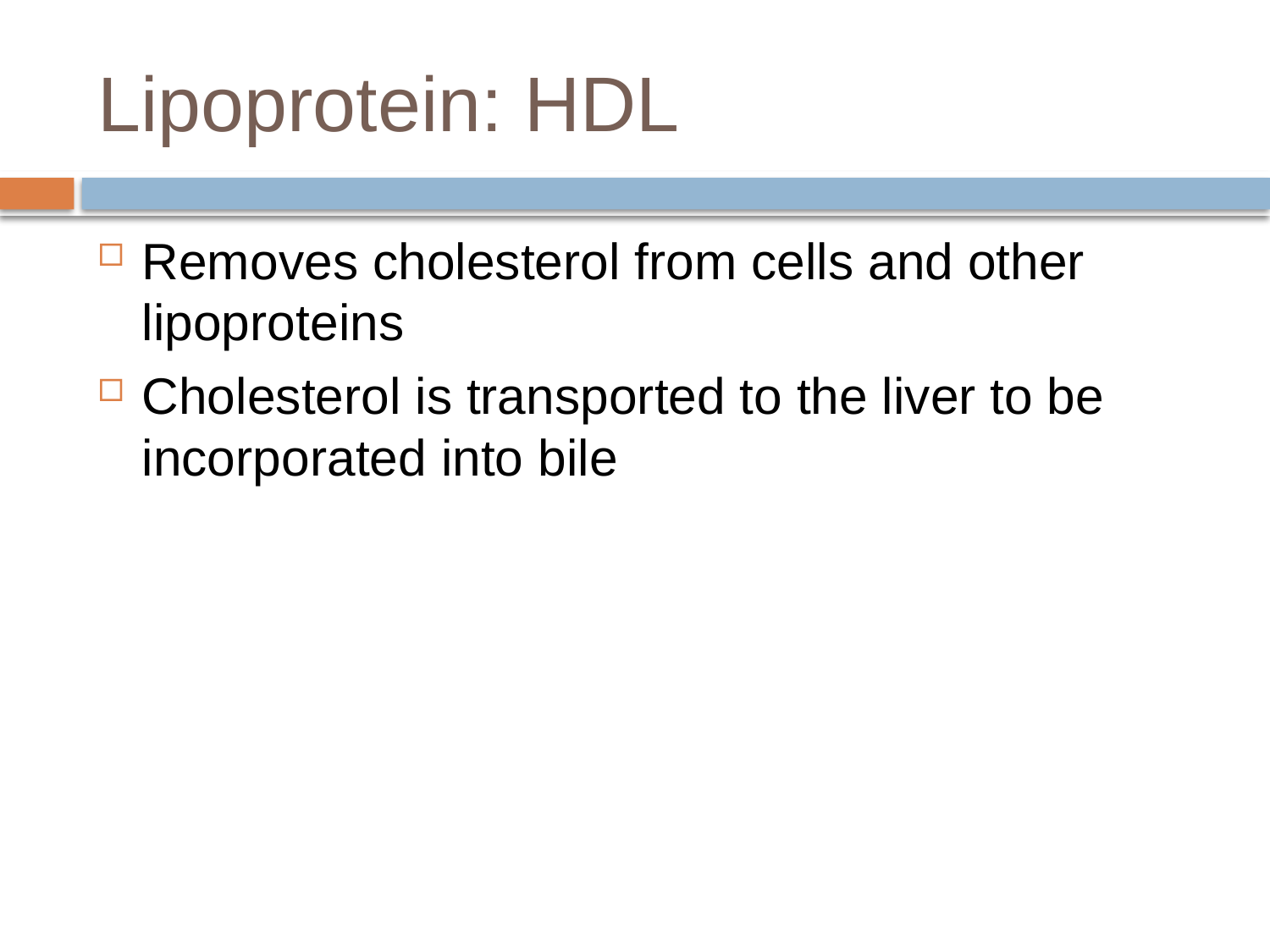

# Lipoprotein: HDL
Removes cholesterol from cells and other lipoproteins
Cholesterol is transported to the liver to be incorporated into bile